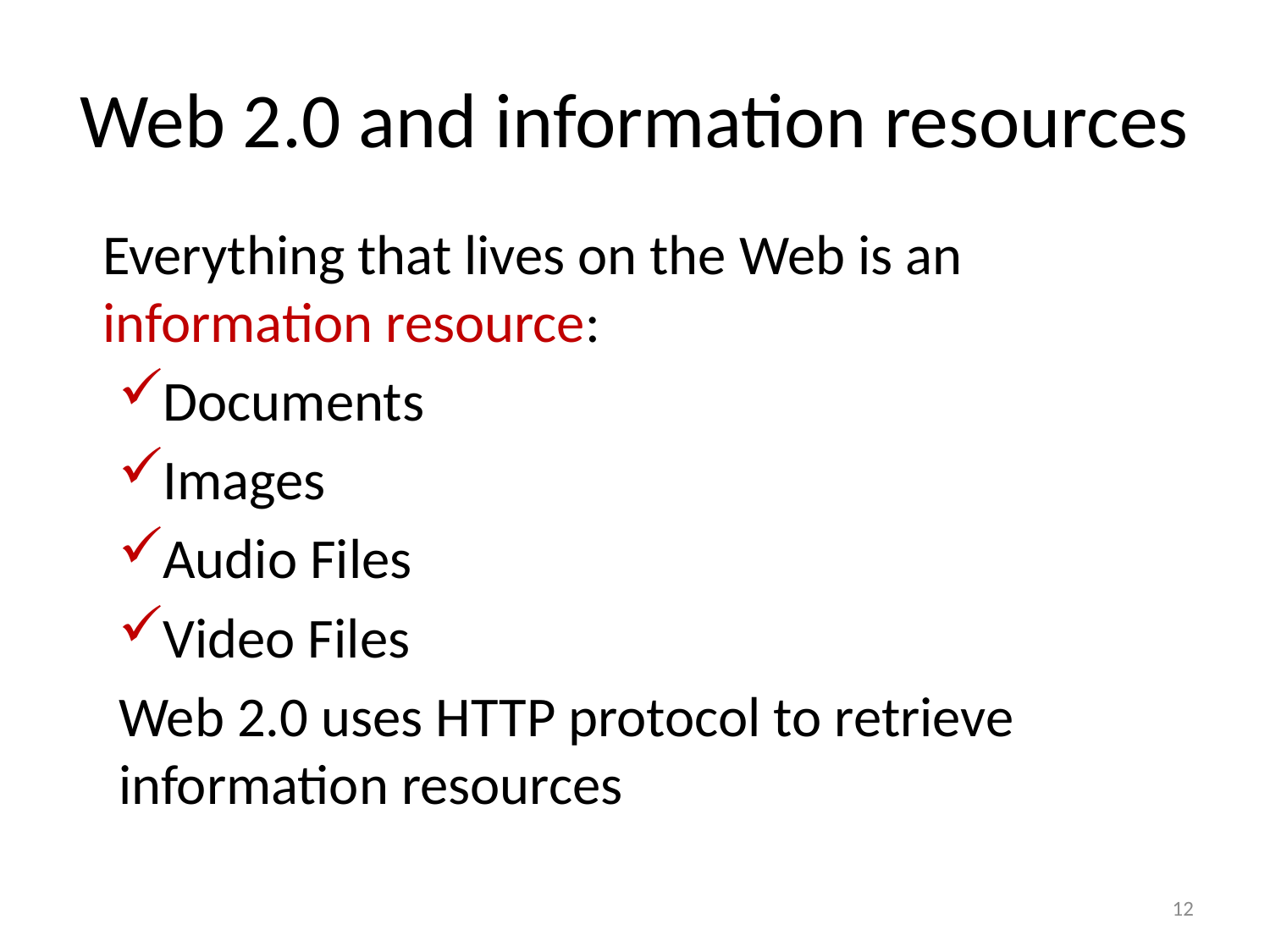

# Web 2.0 and information resources
	Everything that lives on the Web is an information resource:
Documents
Images
Audio Files
Video Files
Web 2.0 uses HTTP protocol to retrieve information resources

12